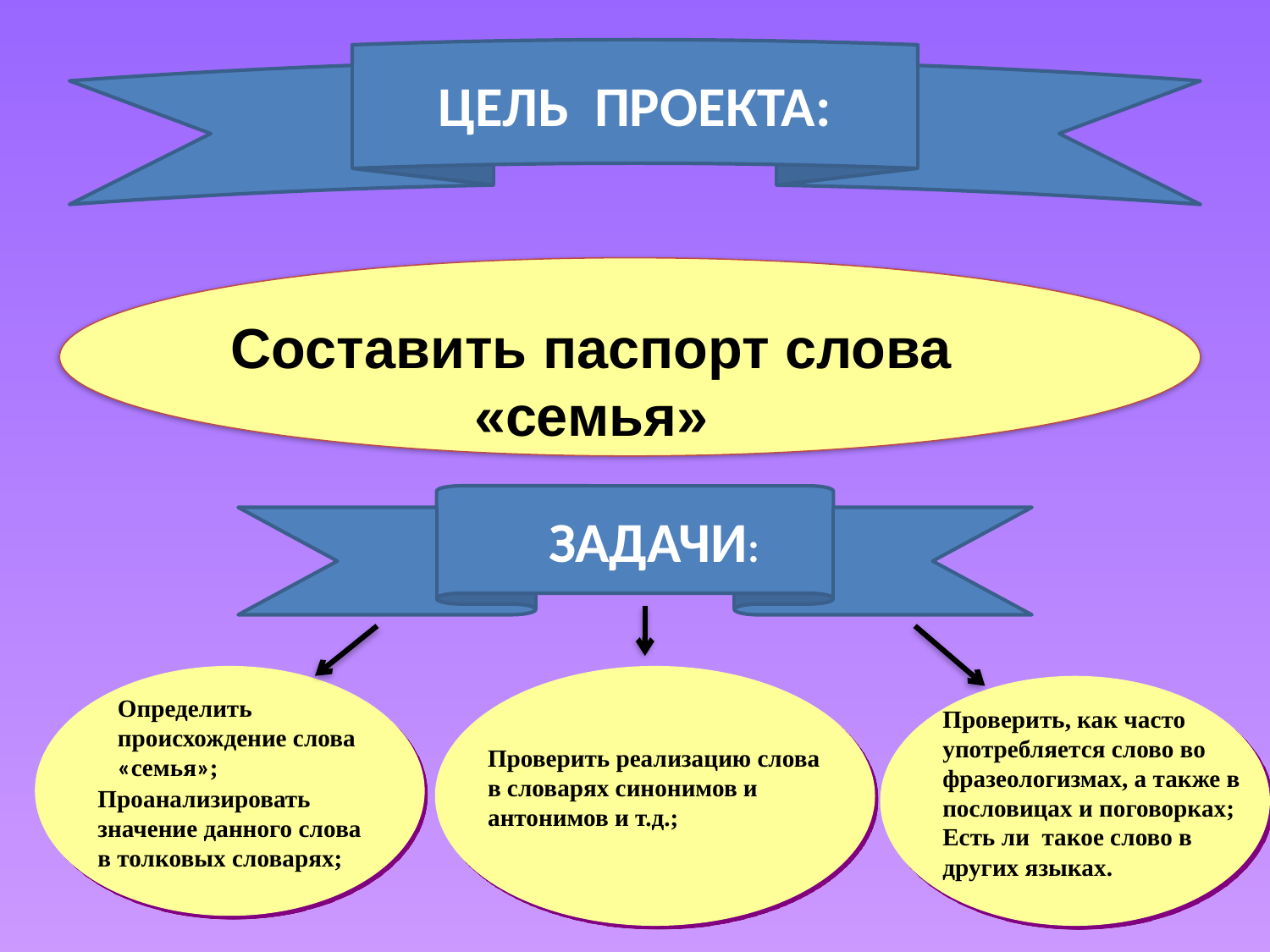

ЦЕЛЬ  ПРОЕКТА:

Составить паспорт слова «семья»
   ЗАДАЧИ:

Определить происхождение слова «семья»;
Проверить, как часто употребляется слово во фразеологизмах, а также в пословицах и поговорках;
Есть ли  такое слово в других языках.
Проверить реализацию слова в словарях синонимов и антонимов и т.д.;
Проанализировать значение данного слова в толковых словарях;